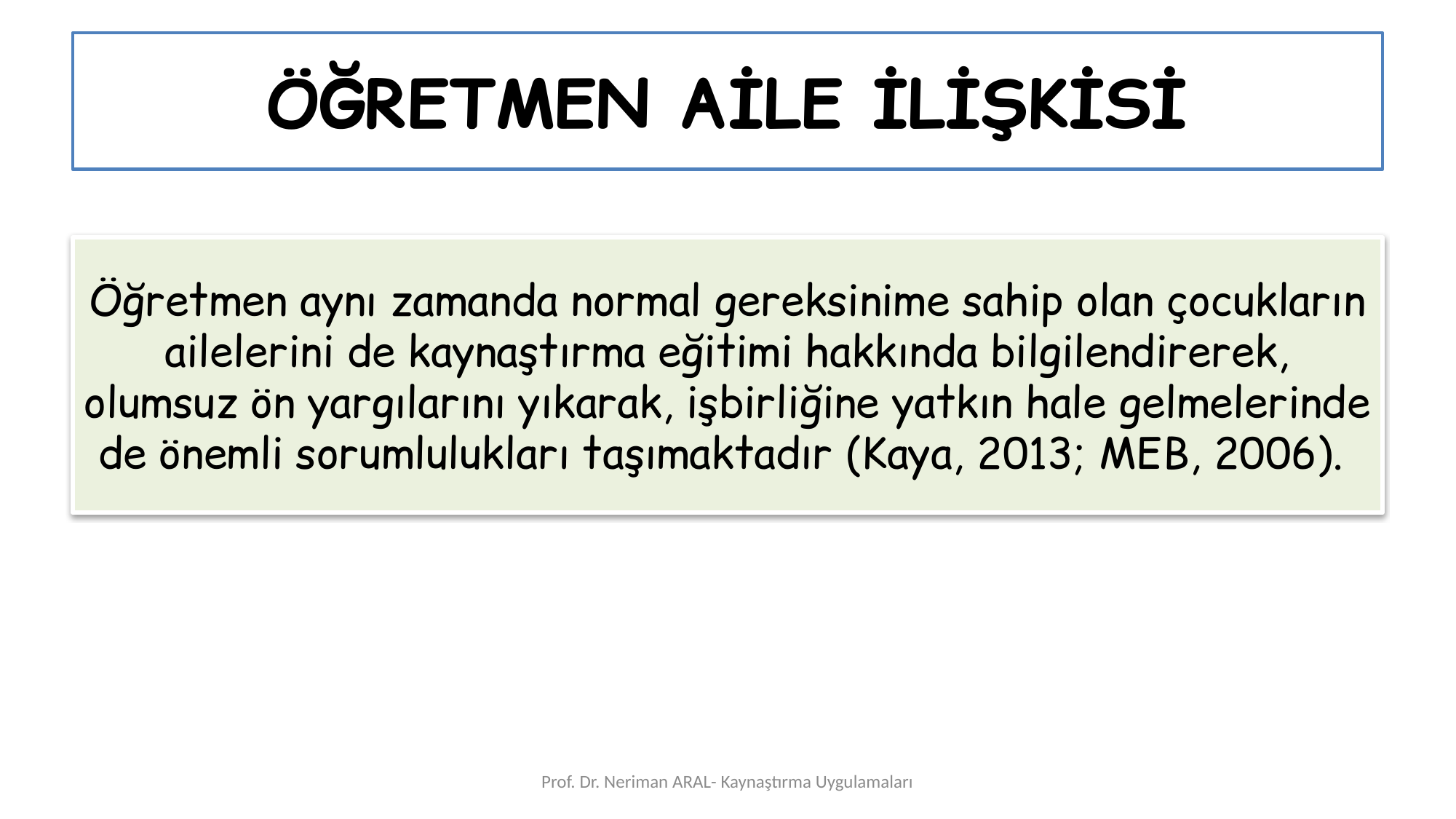

# ÖĞRETMEN AİLE İLİŞKİSİ
Öğretmen aynı zamanda normal gereksinime sahip olan çocukların ailelerini de kaynaştırma eğitimi hakkında bilgilendirerek, olumsuz ön yargılarını yıkarak, işbirliğine yatkın hale gelmelerinde de önemli sorumlulukları taşımaktadır (Kaya, 2013; MEB, 2006).
Prof. Dr. Neriman ARAL- Kaynaştırma Uygulamaları